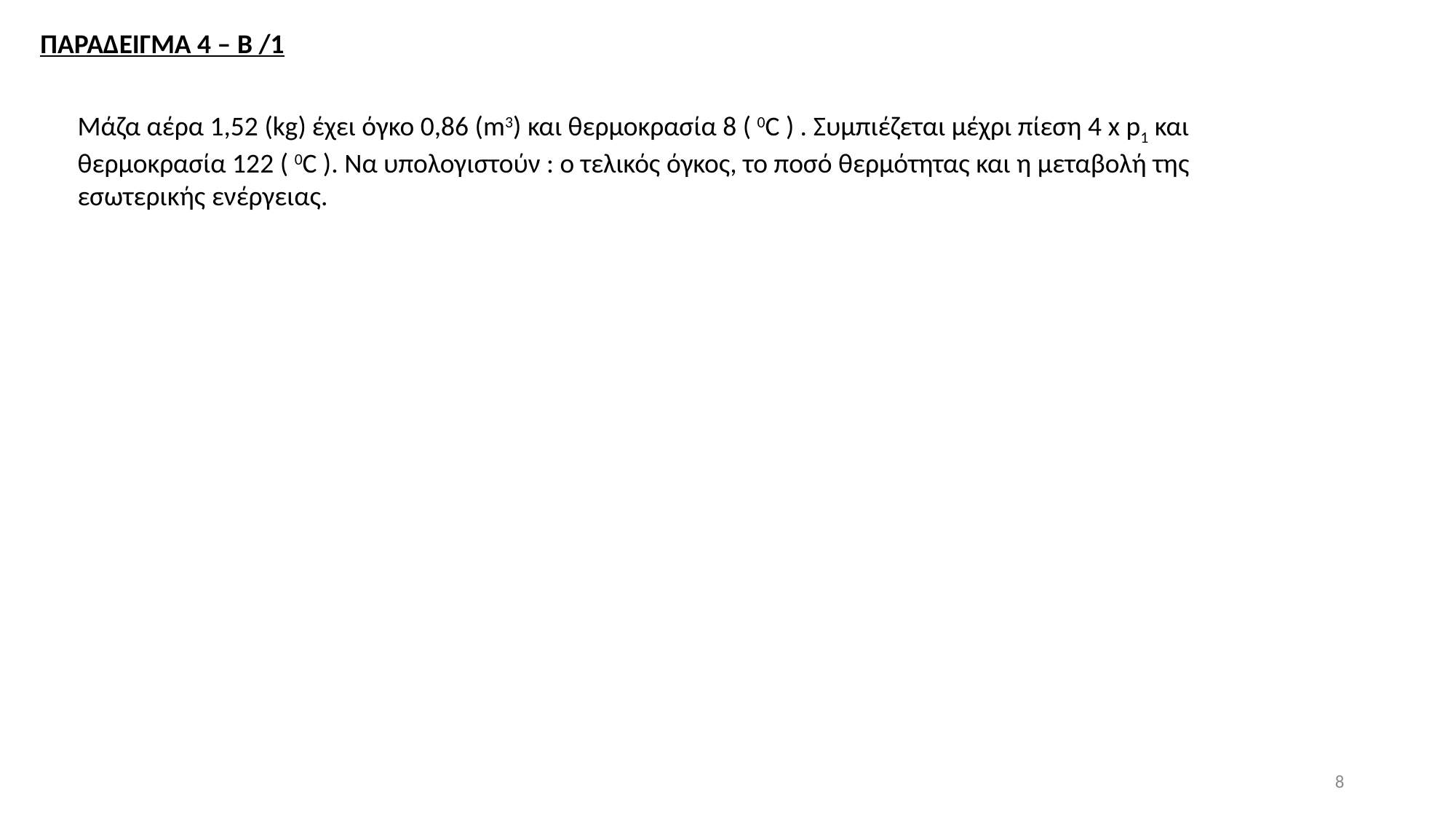

ΠΑΡΑΔΕΙΓΜΑ 4 – B /1
Μάζα αέρα 1,52 (kg) έχει όγκο 0,86 (m3) και θερμοκρασία 8 ( 0C ) . Συμπιέζεται μέχρι πίεση 4 x p1 και θερμοκρασία 122 ( 0C ). Να υπολογιστούν : ο τελικός όγκος, το ποσό θερμότητας και η μεταβολή της εσωτερικής ενέργειας.
8